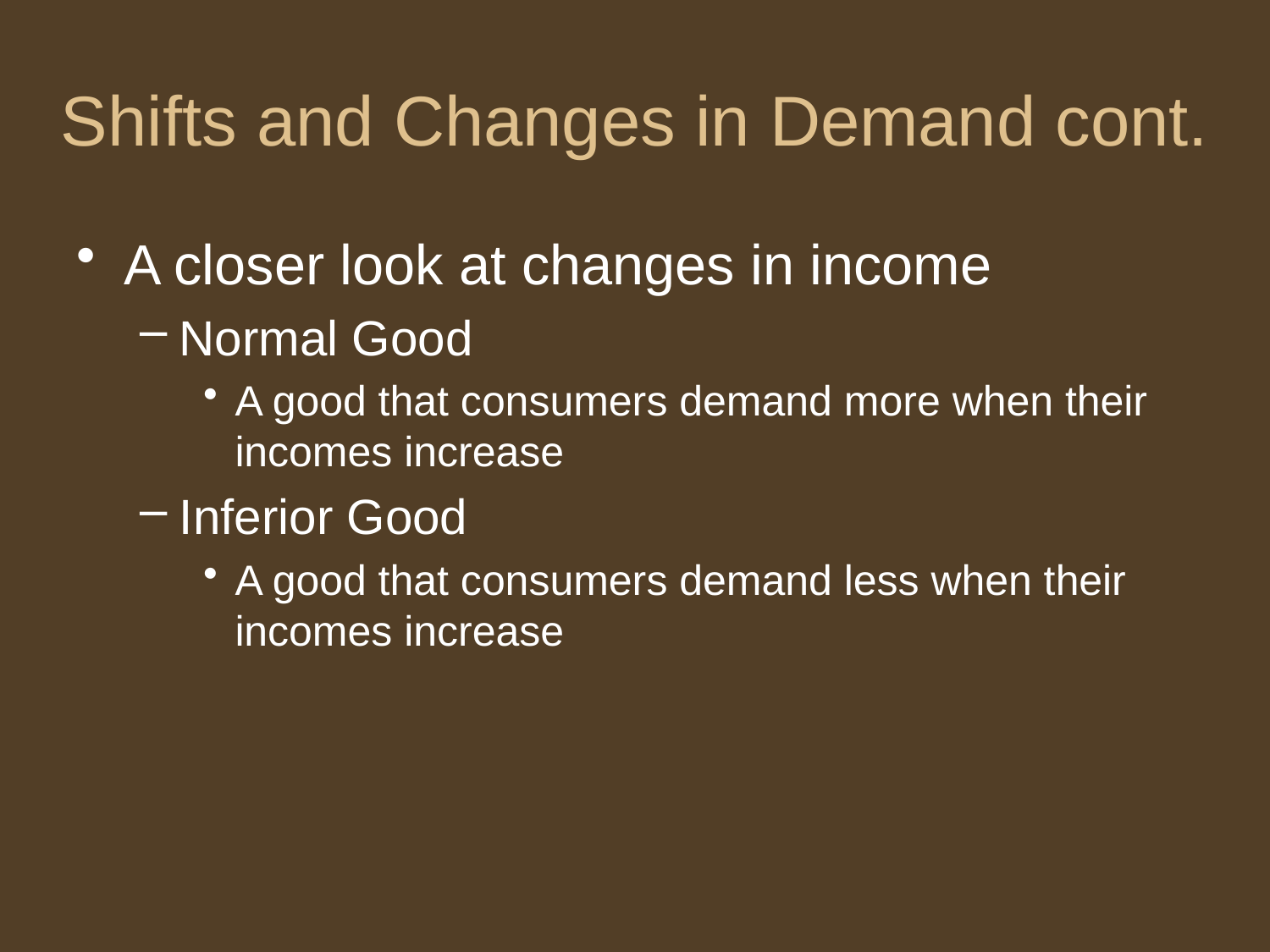

# Shifts and Changes in Demand cont.
A closer look at changes in income
Normal Good
A good that consumers demand more when their incomes increase
Inferior Good
A good that consumers demand less when their incomes increase